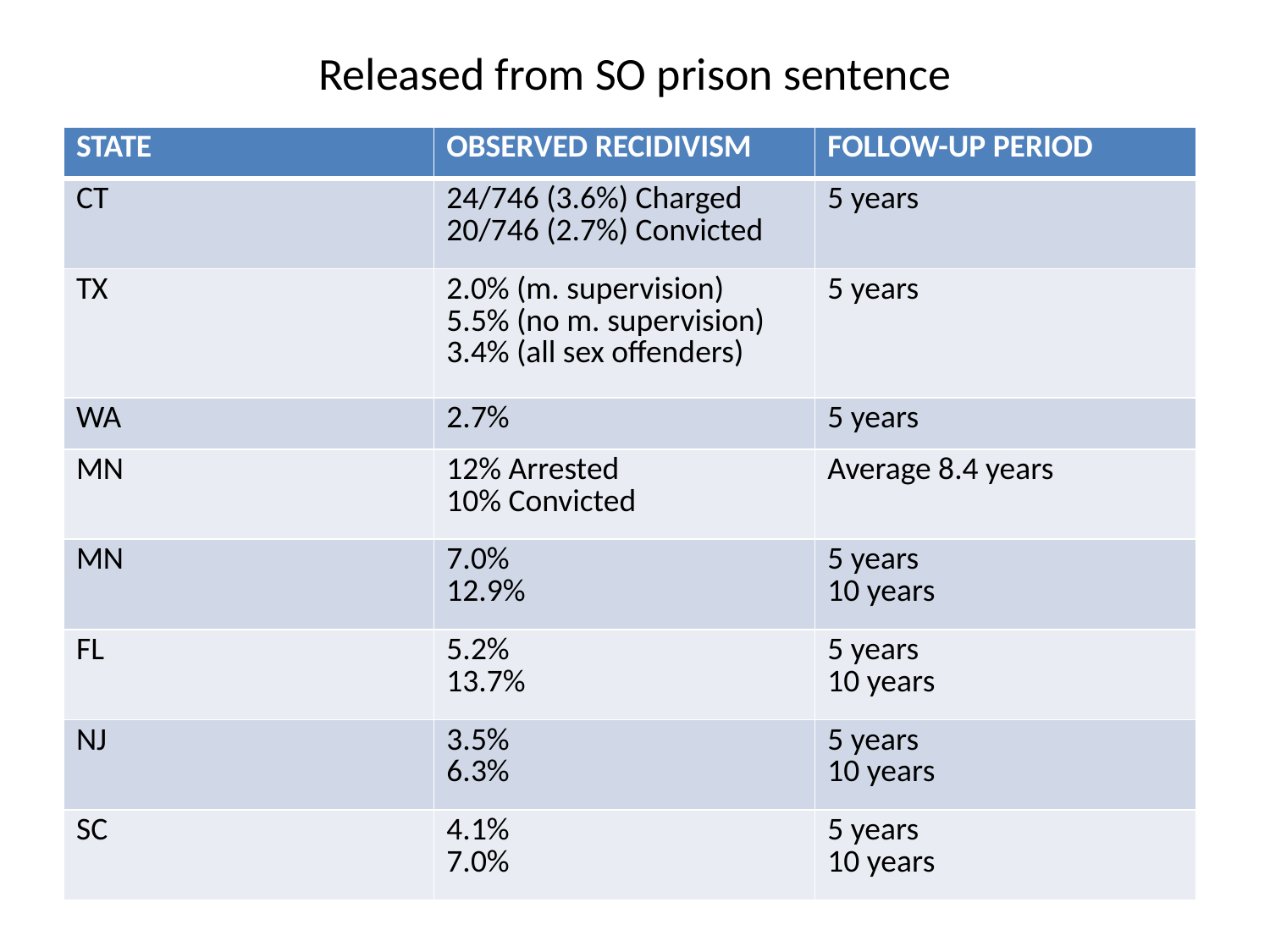

# Released from SO prison sentence
| STATE | OBSERVED RECIDIVISM | FOLLOW-UP PERIOD |
| --- | --- | --- |
| CT | 24/746 (3.6%) Charged 20/746 (2.7%) Convicted | 5 years |
| TX | 2.0% (m. supervision) 5.5% (no m. supervision) 3.4% (all sex offenders) | 5 years |
| WA | 2.7% | 5 years |
| MN | 12% Arrested 10% Convicted | Average 8.4 years |
| MN | 7.0% 12.9% | 5 years 10 years |
| FL | 5.2% 13.7% | 5 years 10 years |
| NJ | 3.5% 6.3% | 5 years 10 years |
| SC | 4.1% 7.0% | 5 years 10 years |